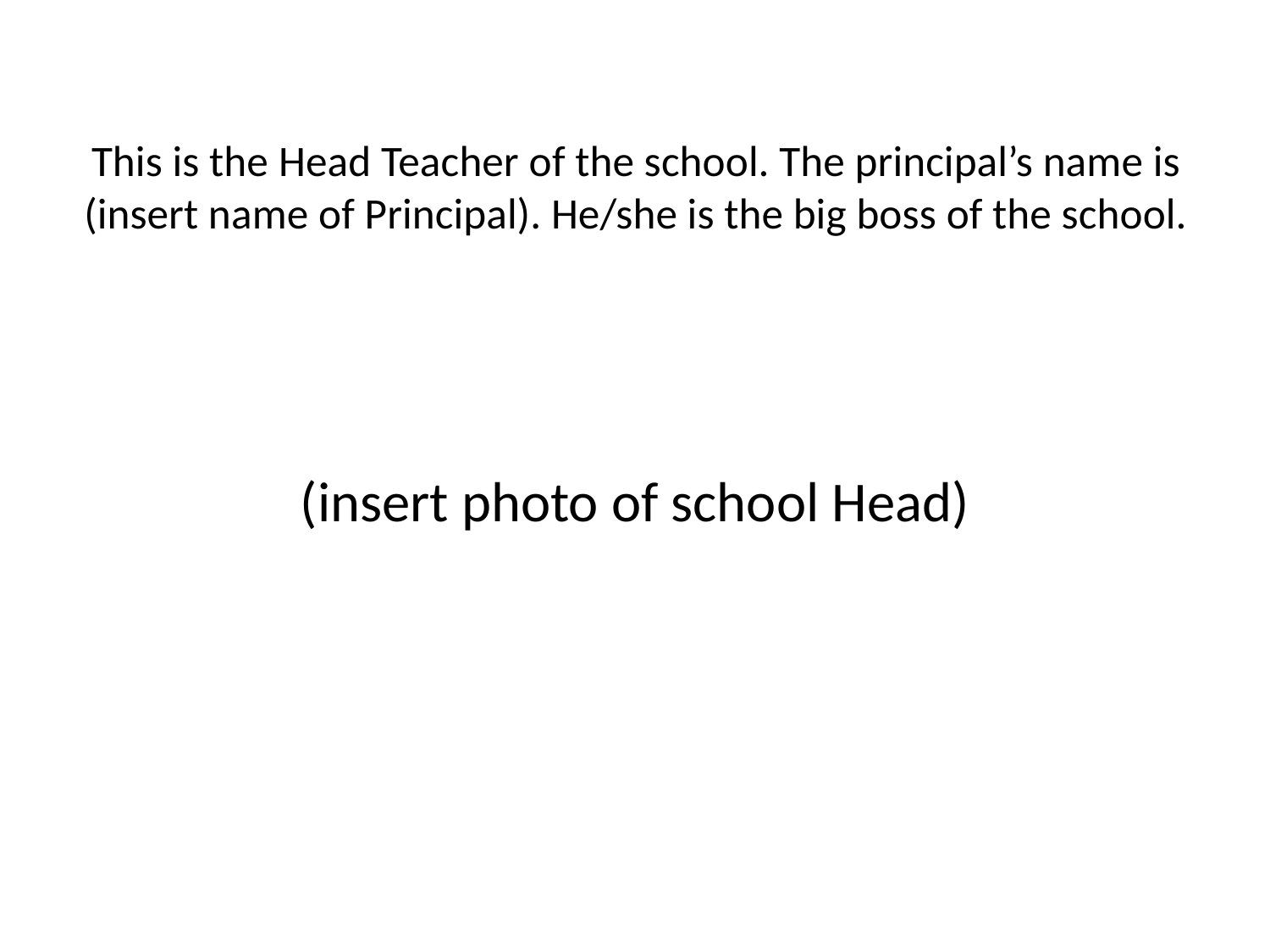

# This is the Head Teacher of the school. The principal’s name is (insert name of Principal). He/she is the big boss of the school.

(insert photo of school Head)